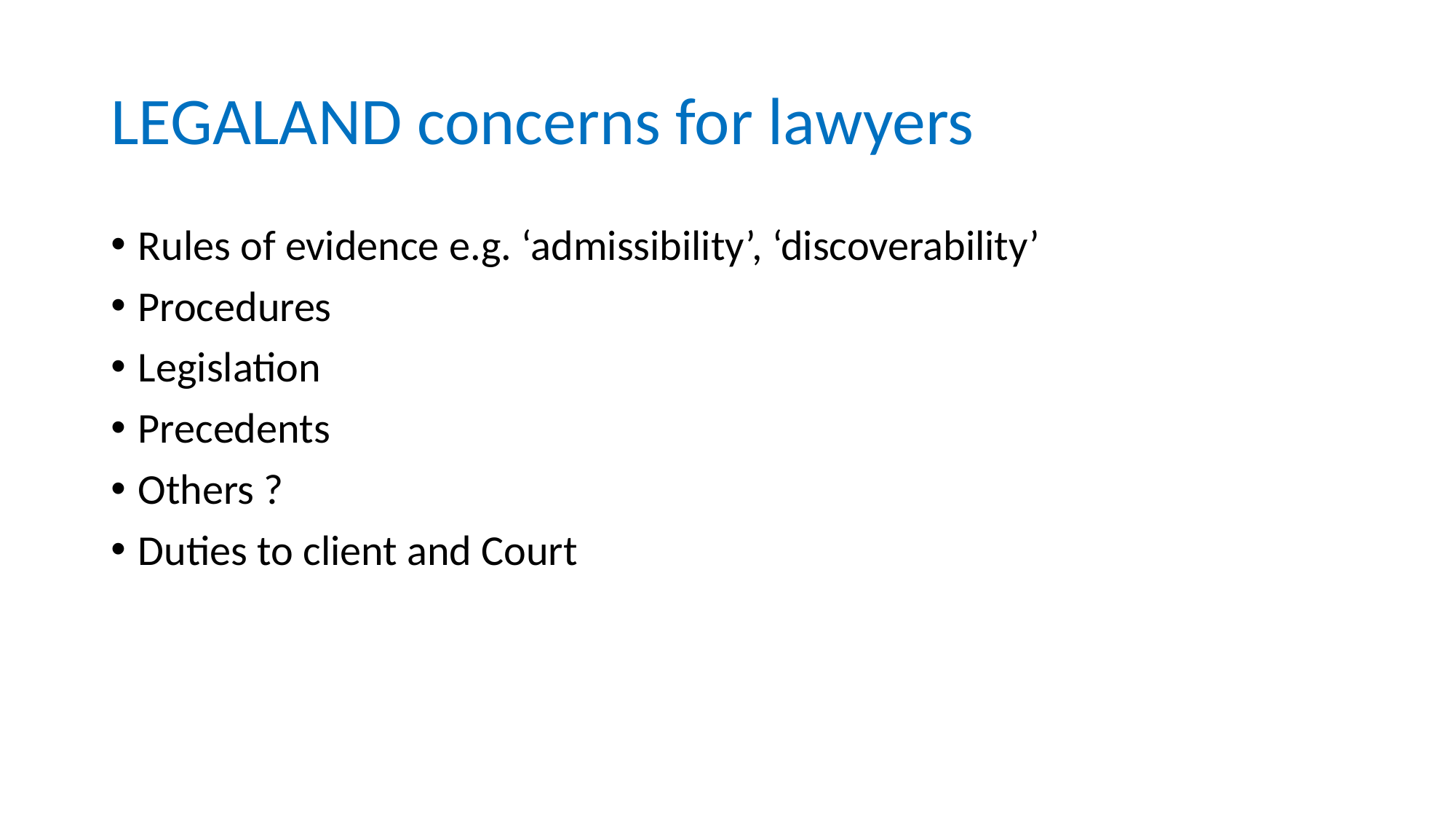

# LEGALAND concerns for lawyers
Rules of evidence e.g. ‘admissibility’, ‘discoverability’
Procedures
Legislation
Precedents
Others ?
Duties to client and Court